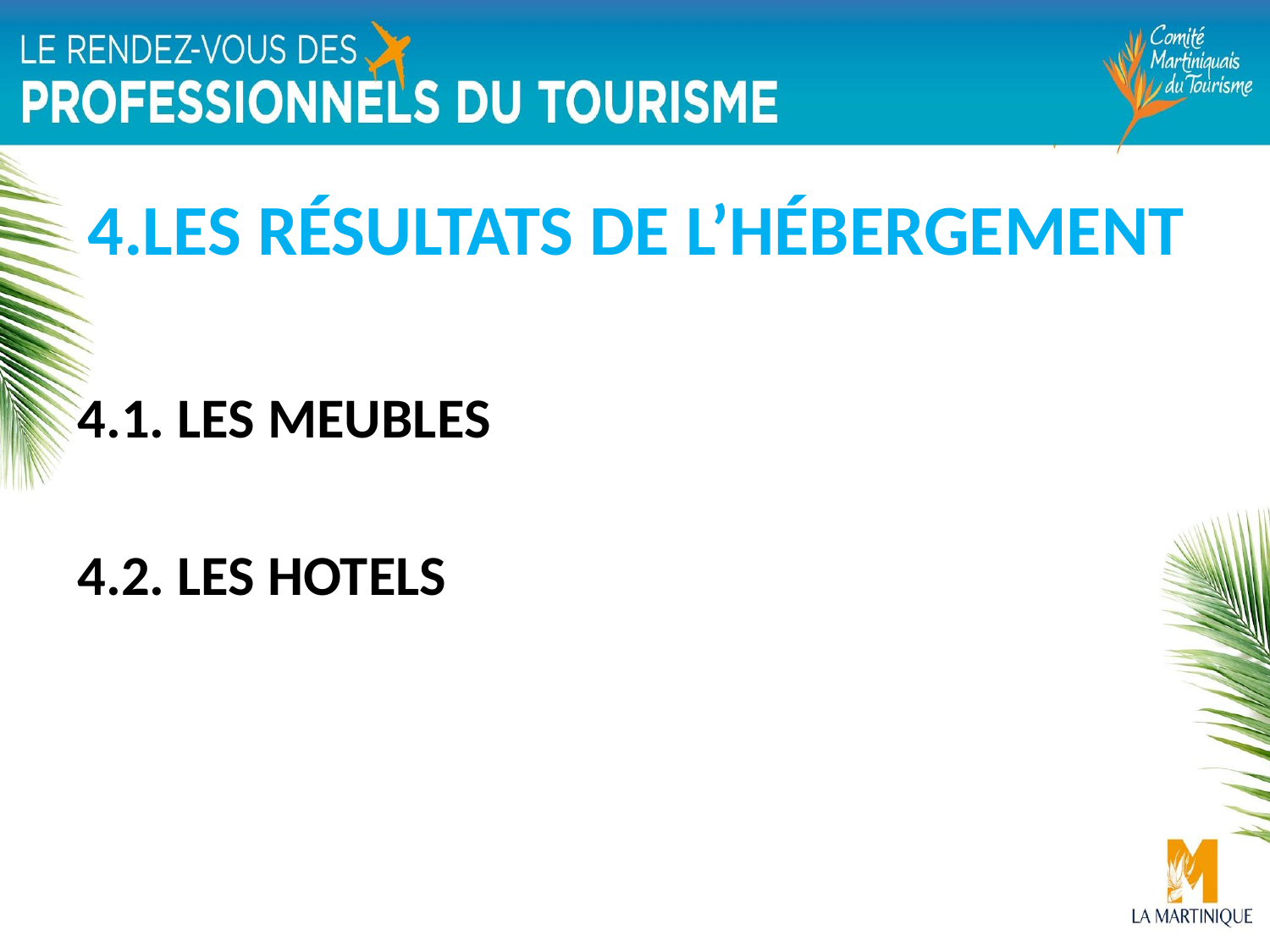

# 4.LES RÉSULTATS DE L’HÉBERGEMENT

4.1. LES MEUBLES

4.2. LES HOTELS